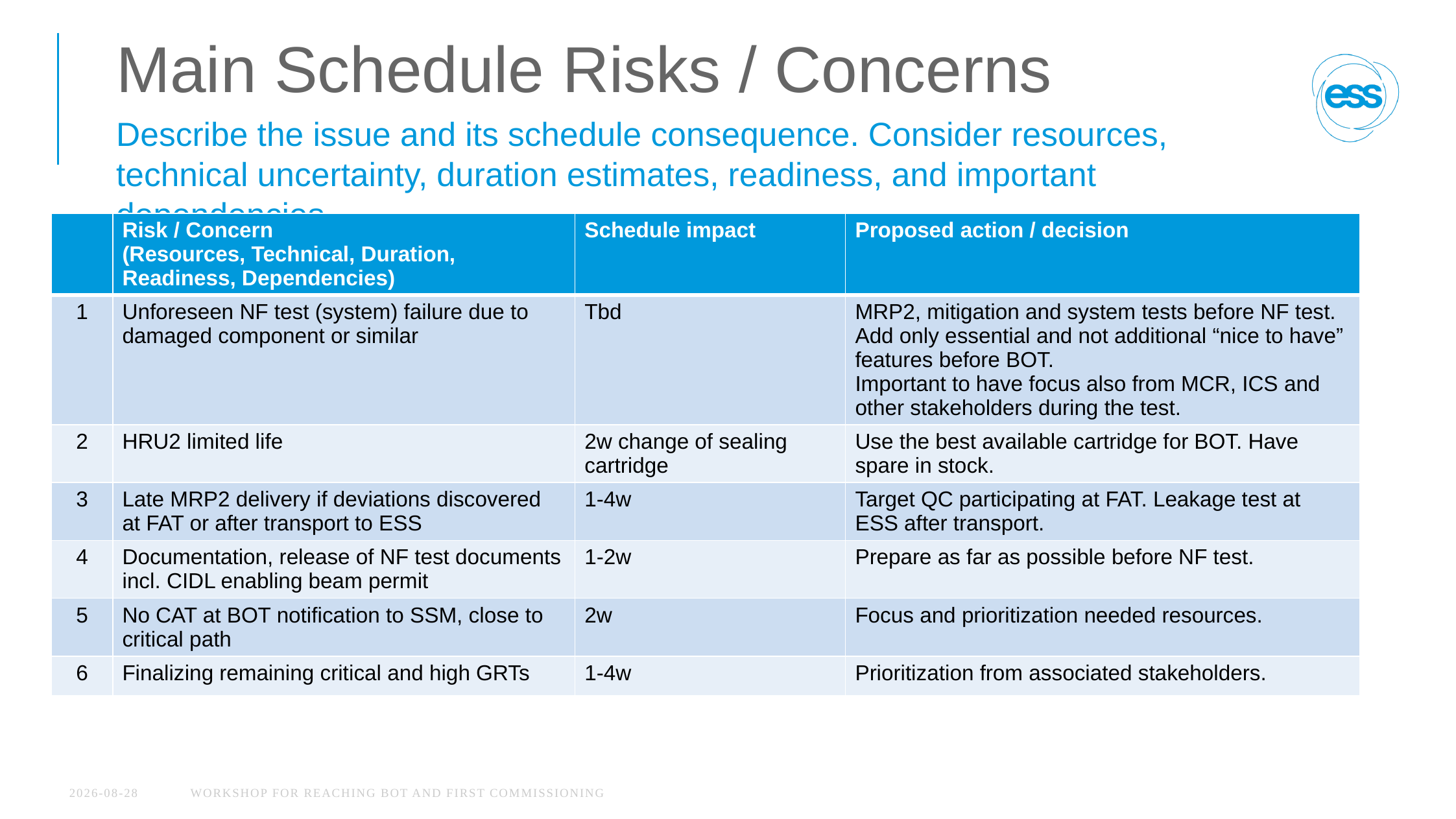

# Main Schedule Risks / Concerns
Describe the issue and its schedule consequence. Consider resources, technical uncertainty, duration estimates, readiness, and important dependencies.

|  | Risk / Concern (Resources, Technical, Duration, Readiness, Dependencies) | Schedule impact | Proposed action / decision |
| --- | --- | --- | --- |
| 1 | Unforeseen NF test (system) failure due to damaged component or similar | Tbd | MRP2, mitigation and system tests before NF test. Add only essential and not additional “nice to have” features before BOT. Important to have focus also from MCR, ICS and other stakeholders during the test. |
| 2 | HRU2 limited life | 2w change of sealing cartridge | Use the best available cartridge for BOT. Have spare in stock. |
| 3 | Late MRP2 delivery if deviations discovered at FAT or after transport to ESS | 1-4w | Target QC participating at FAT. Leakage test at ESS after transport. |
| 4 | Documentation, release of NF test documents incl. CIDL enabling beam permit | 1-2w | Prepare as far as possible before NF test. |
| 5 | No CAT at BOT notification to SSM, close to critical path | 2w | Focus and prioritization needed resources. |
| 6 | Finalizing remaining critical and high GRTs | 1-4w | Prioritization from associated stakeholders. |
2026-08-28
Workshop for reaching BoT and first commissioning